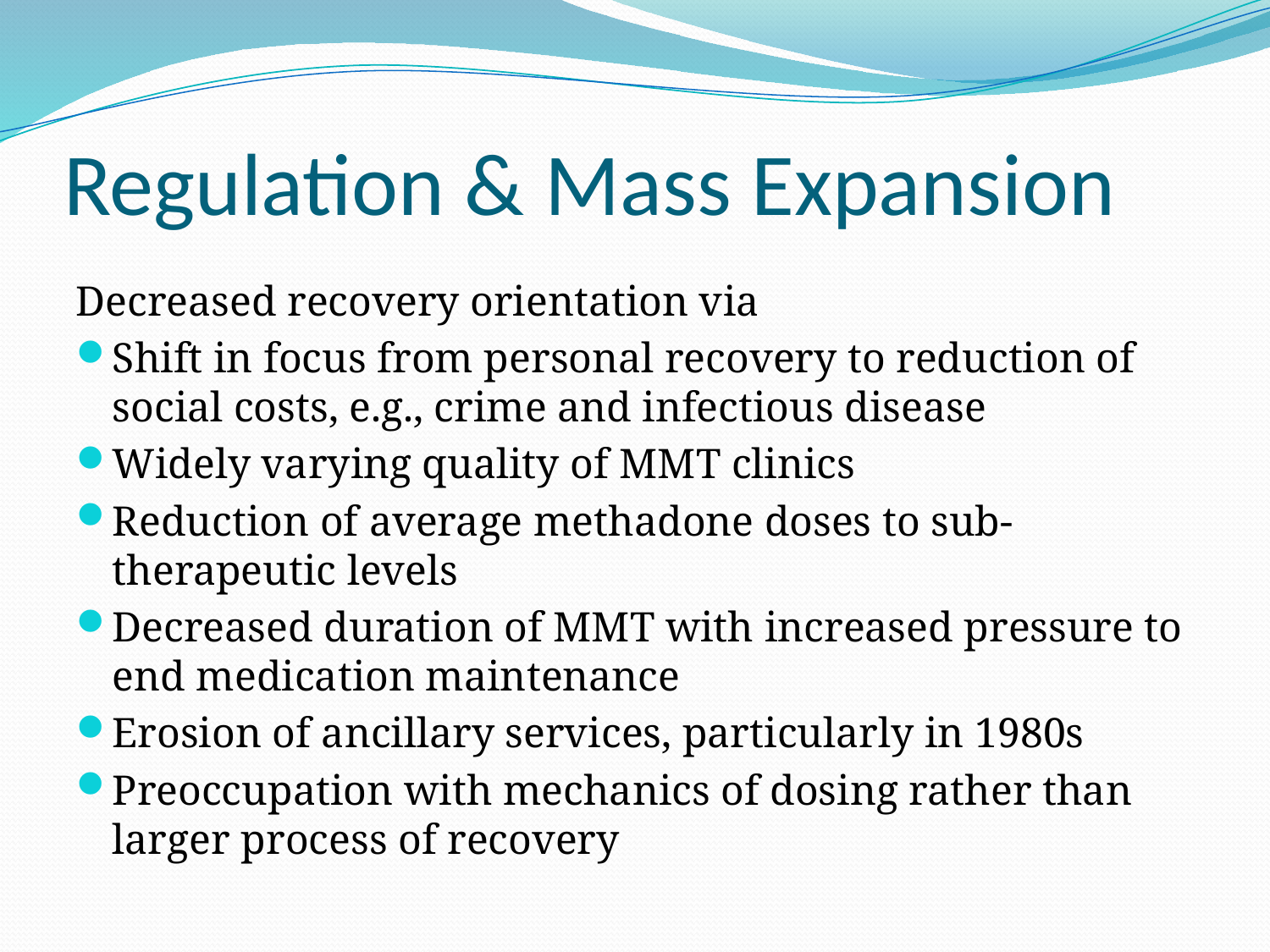

# Regulation & Mass Expansion
Decreased recovery orientation via
Shift in focus from personal recovery to reduction of social costs, e.g., crime and infectious disease
Widely varying quality of MMT clinics
Reduction of average methadone doses to sub-therapeutic levels
Decreased duration of MMT with increased pressure to end medication maintenance
Erosion of ancillary services, particularly in 1980s
Preoccupation with mechanics of dosing rather than larger process of recovery